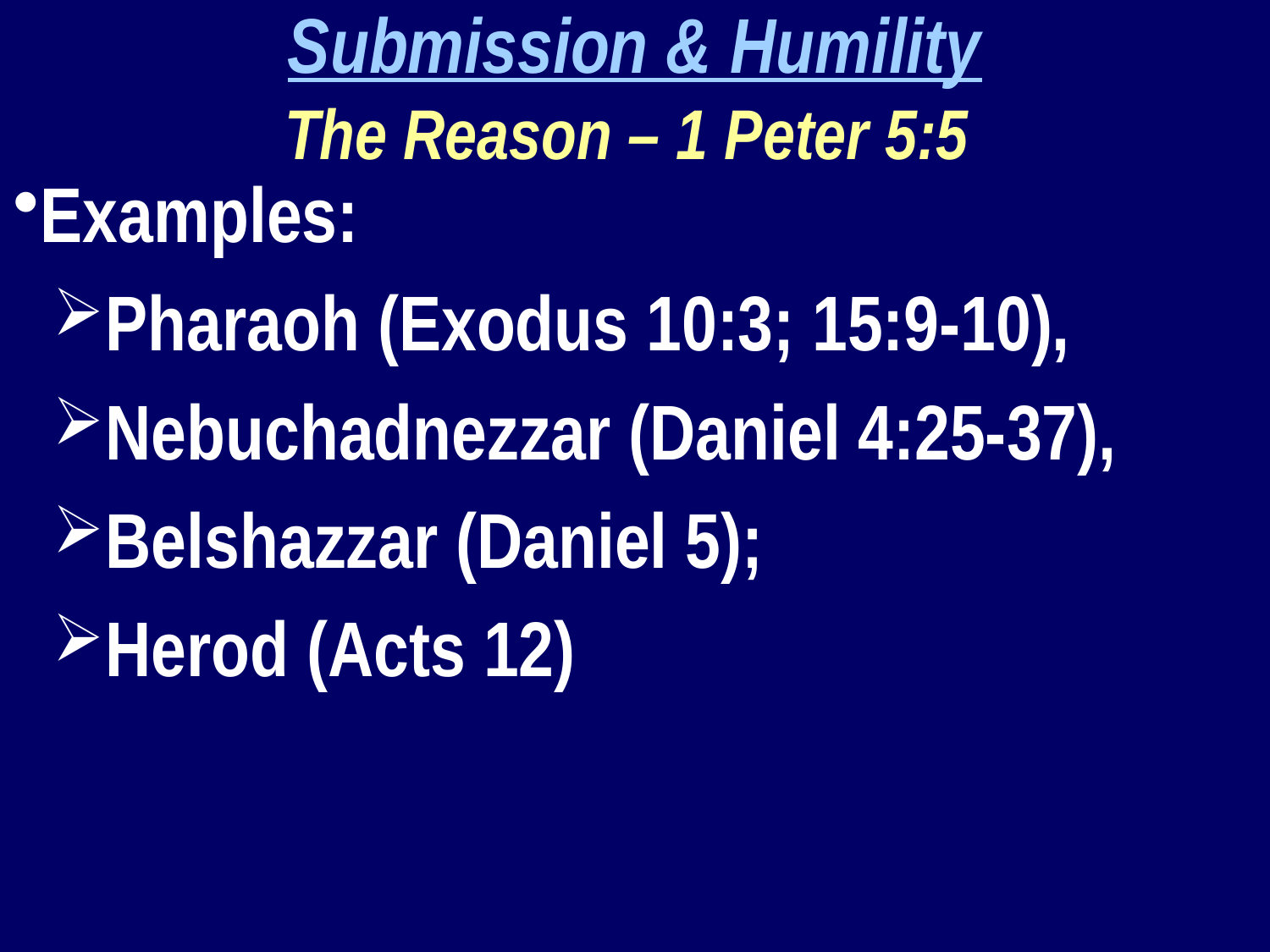

Submission & Humility
The Reason – 1 Peter 5:5
Examples:
Pharaoh (Exodus 10:3; 15:9-10),
Nebuchadnezzar (Daniel 4:25-37),
Belshazzar (Daniel 5);
Herod (Acts 12)